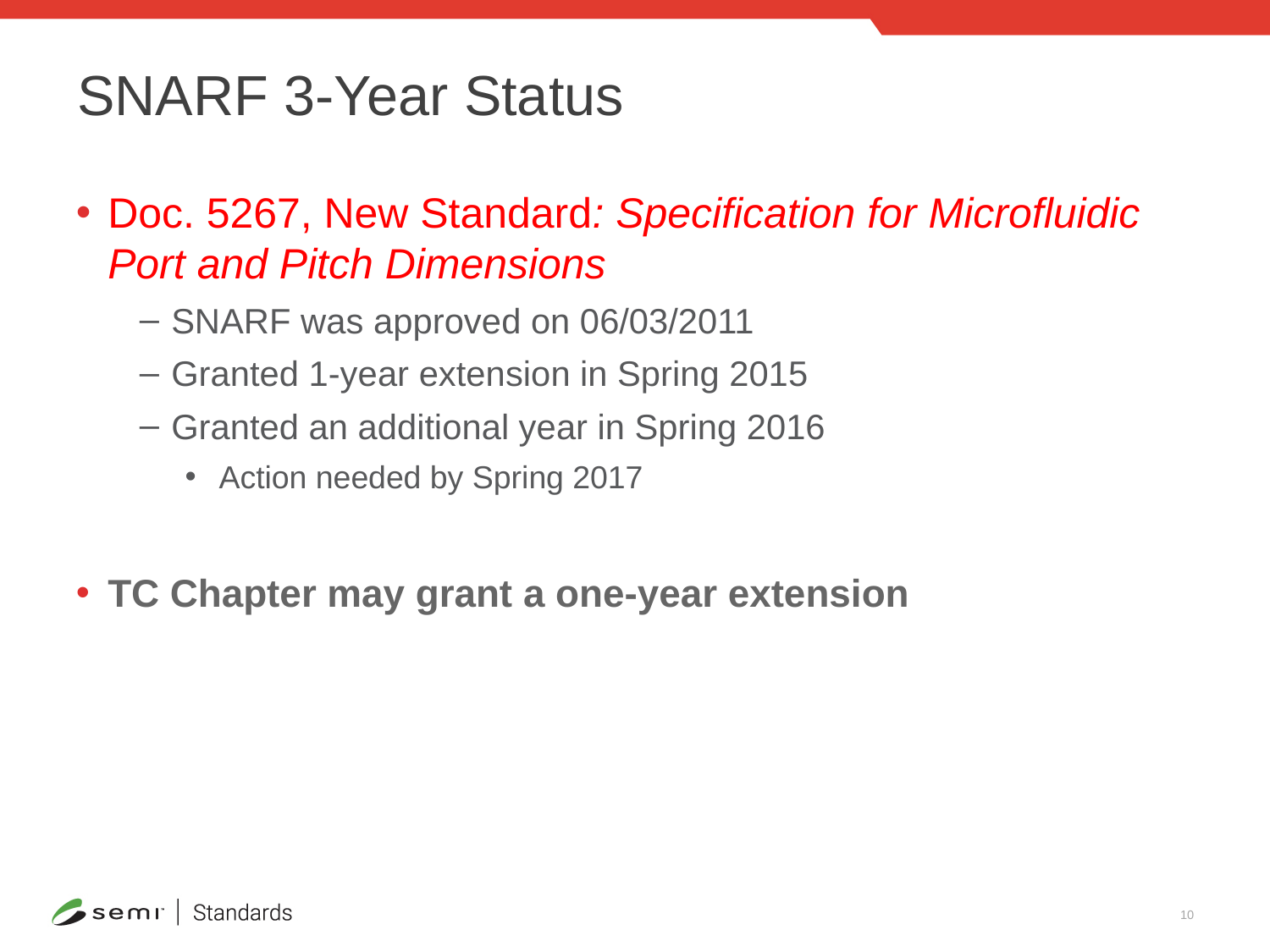

# SNARF 3-Year Status
Doc. 5267, New Standard: Specification for Microfluidic Port and Pitch Dimensions
SNARF was approved on 06/03/2011
Granted 1-year extension in Spring 2015
Granted an additional year in Spring 2016
Action needed by Spring 2017

TC Chapter may grant a one-year extension

10